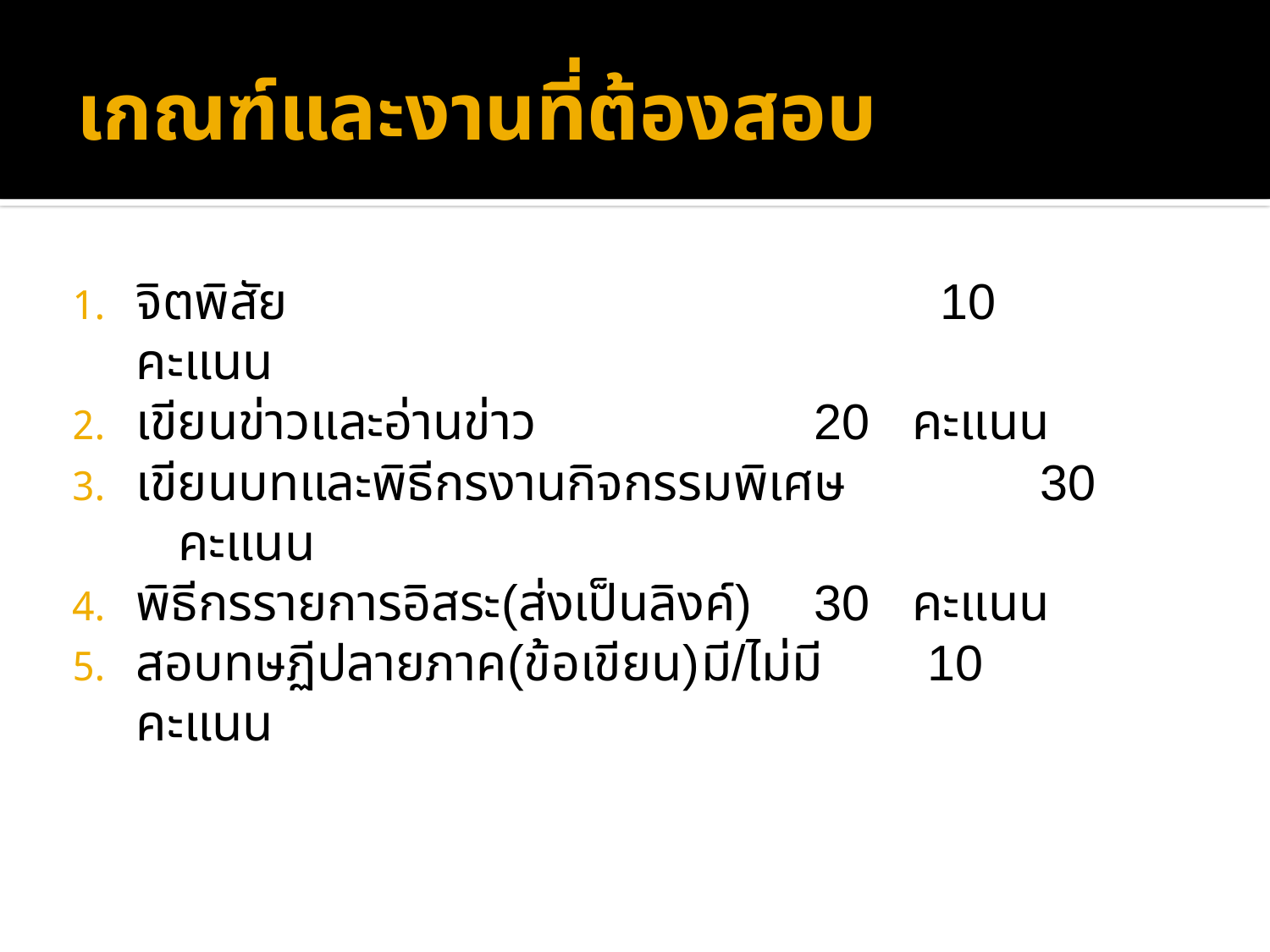

# เกณฑ์และงานที่ต้องสอบ

จิตพิสัย                                         	 10   คะแนน
เขียนข่าวและอ่านข่าว		            	20   คะแนน
เขียนบทและพิธีกรงานกิจกรรมพิเศษ          	30    คะแนน
พิธีกรรายการอิสระ(ส่งเป็นลิงค์)			30   คะแนน
สอบทษฏีปลายภาค(ข้อเขียน)	มี/ไม่มี		10   คะแนน